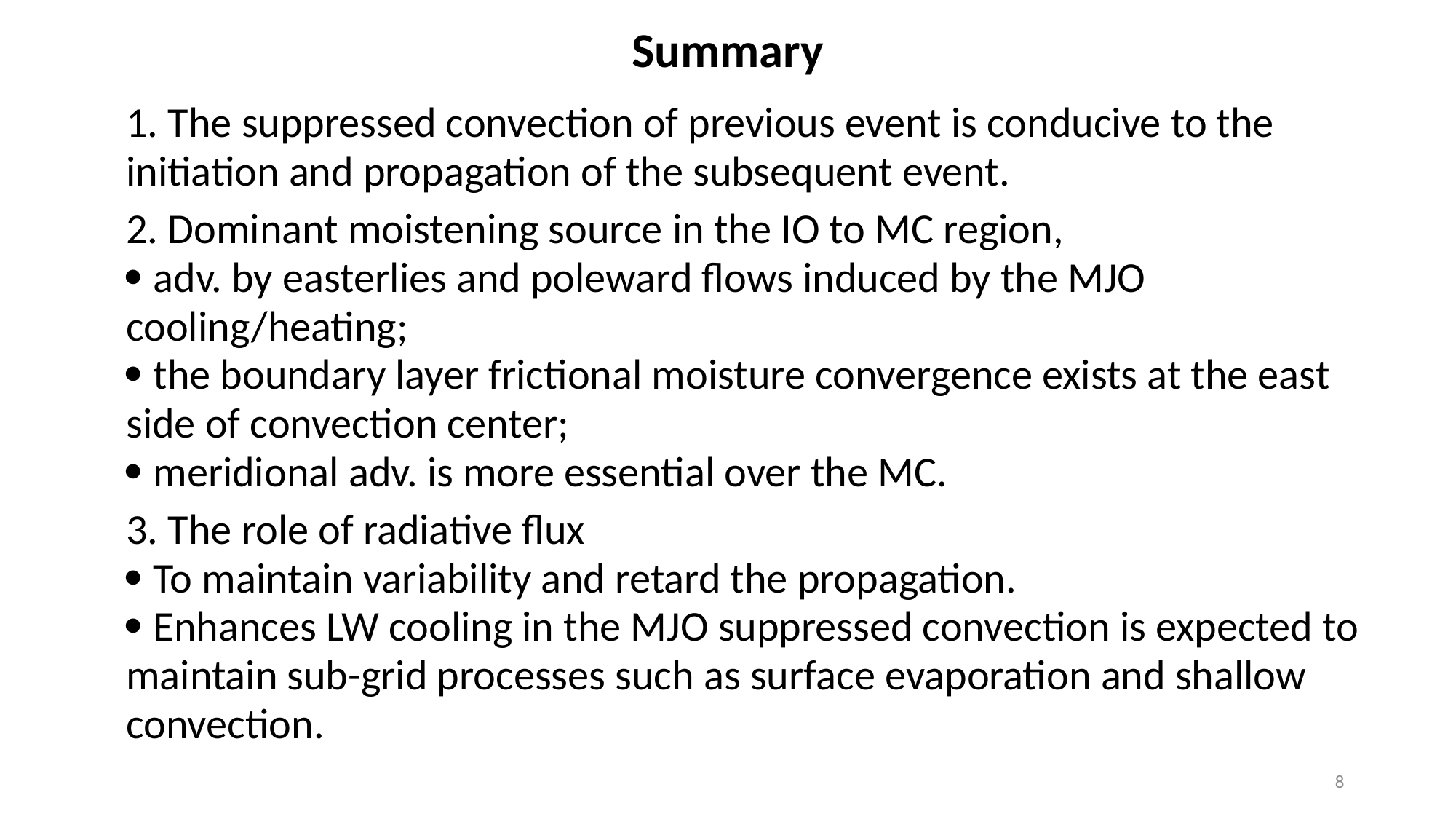

# Summary
1. The suppressed convection of previous event is conducive to the initiation and propagation of the subsequent event.
2. Dominant moistening source in the IO to MC region,
• adv. by easterlies and poleward flows induced by the MJO cooling/heating;
• the boundary layer frictional moisture convergence exists at the east side of convection center;
• meridional adv. is more essential over the MC.
3. The role of radiative flux
• To maintain variability and retard the propagation.
• Enhances LW cooling in the MJO suppressed convection is expected to maintain sub-grid processes such as surface evaporation and shallow convection.

8